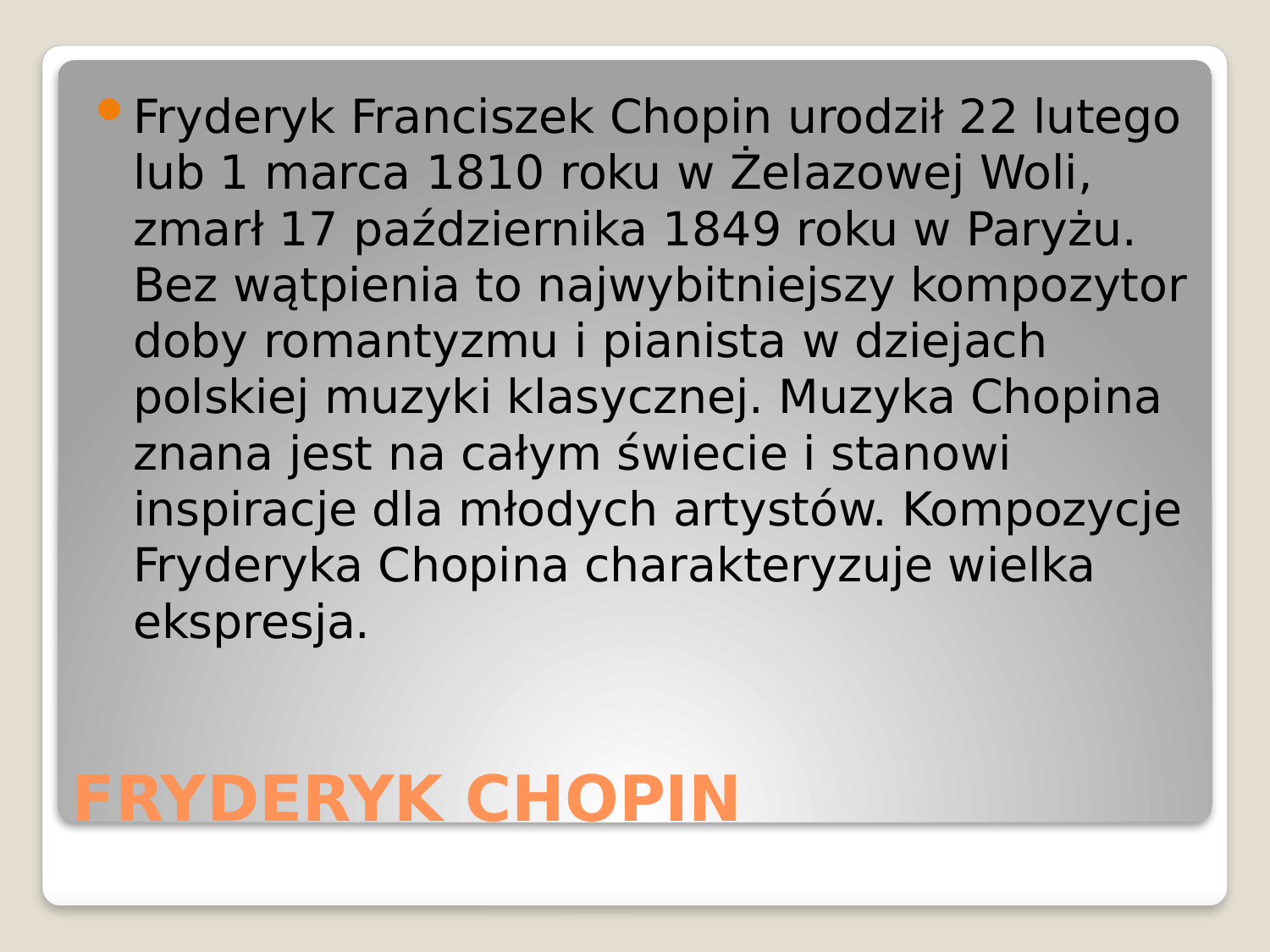

Fryderyk Franciszek Chopin urodził 22 lutego lub 1 marca 1810 roku w Żelazowej Woli, zmarł 17 października 1849 roku w Paryżu. Bez wątpienia to najwybitniejszy kompozytor doby romantyzmu i pianista w dziejach polskiej muzyki klasycznej. Muzyka Chopina znana jest na całym świecie i stanowi inspiracje dla młodych artystów. Kompozycje Fryderyka Chopina charakteryzuje wielka ekspresja.
# FRYDERYK CHOPIN